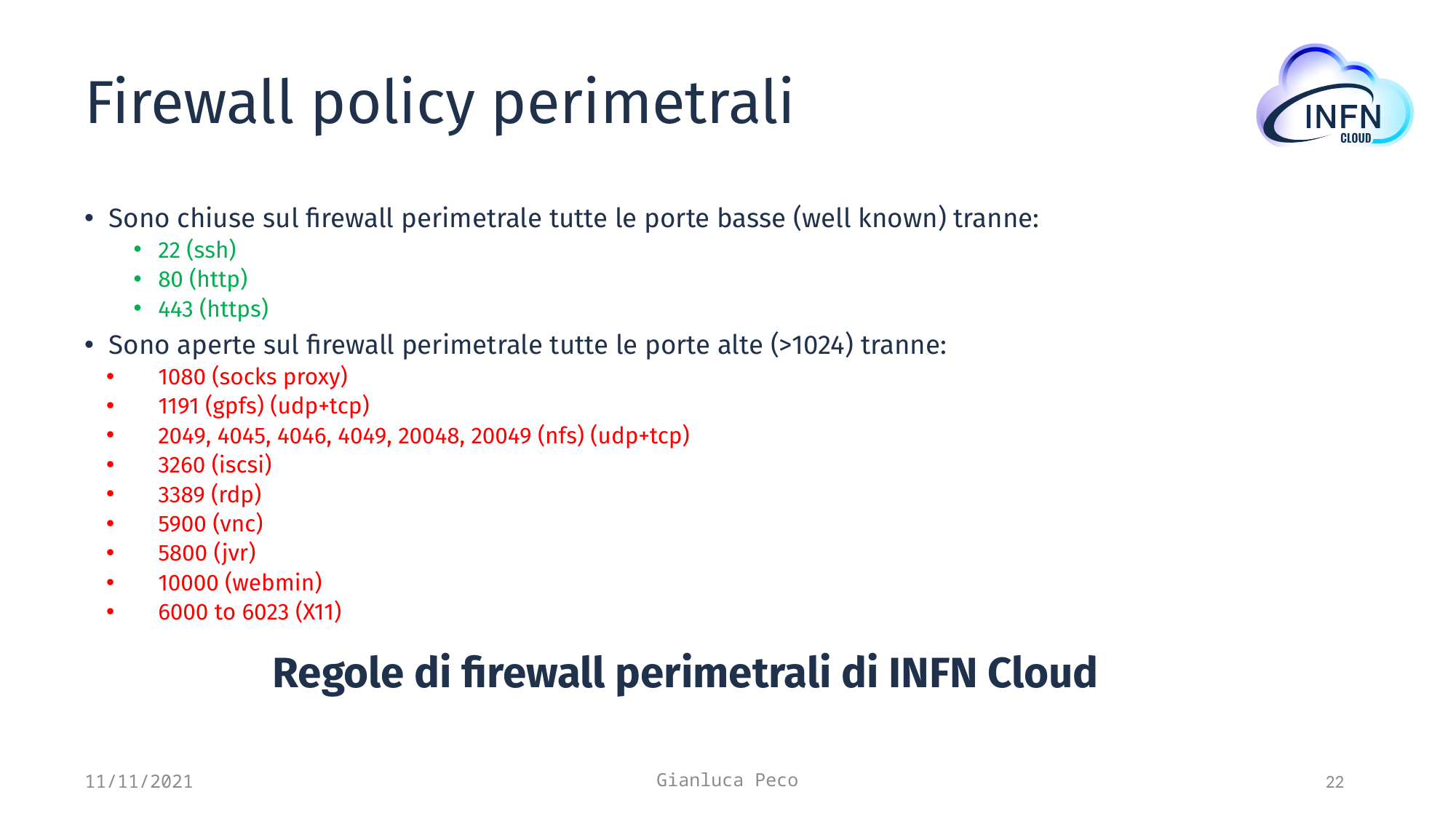

# Firewall policy perimetrali
Sono chiuse sul firewall perimetrale tutte le porte basse (well known) tranne:
22 (ssh)
80 (http)
443 (https)
Sono aperte sul firewall perimetrale tutte le porte alte (>1024) tranne:
1080 (socks proxy)
1191 (gpfs) (udp+tcp)
2049, 4045, 4046, 4049, 20048, 20049 (nfs) (udp+tcp)
3260 (iscsi)
3389 (rdp)
5900 (vnc)
5800 (jvr)
10000 (webmin)
6000 to 6023 (X11)
Regole di firewall perimetrali di INFN Cloud
11/11/2021
Gianluca Peco
22